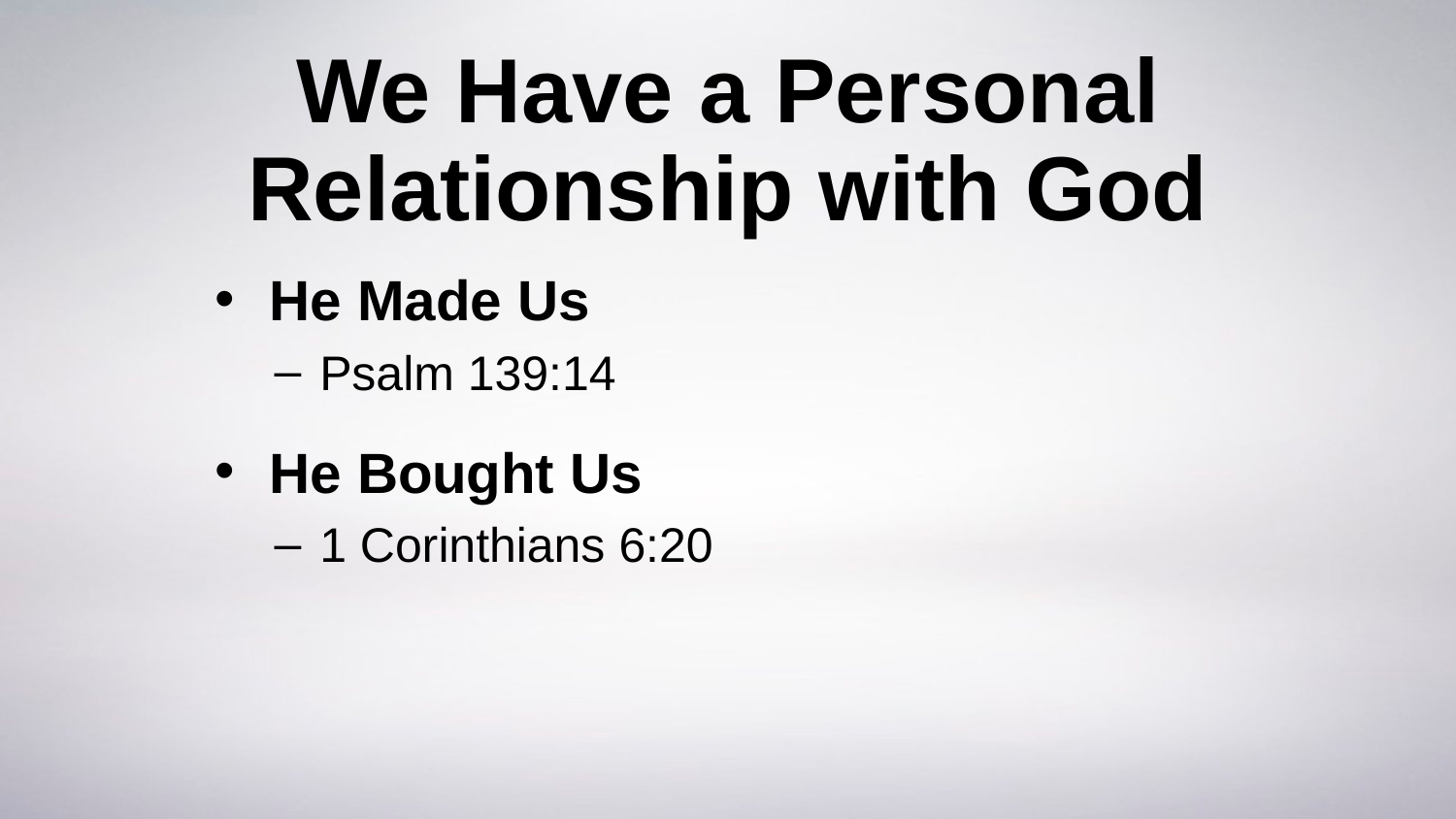

# We Have a Personal Relationship with God
He Made Us
Psalm 139:14
He Bought Us
1 Corinthians 6:20